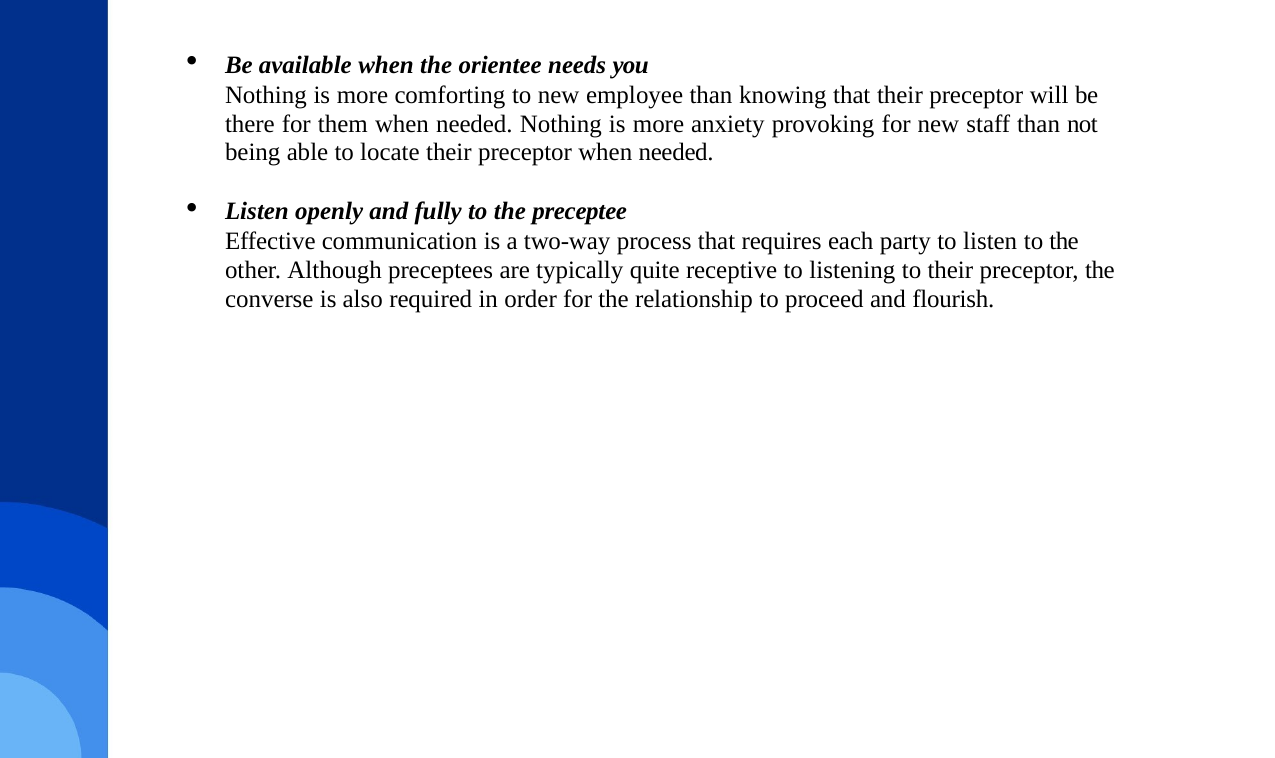

Be available when the orientee needs you
Nothing is more comforting to new employee than knowing that their preceptor will be there for them when needed. Nothing is more anxiety provoking for new staff than not being able to locate their preceptor when needed.

Listen openly and fully to the preceptee
Effective communication is a two-way process that requires each party to listen to the other. Although preceptees are typically quite receptive to listening to their preceptor, the converse is also required in order for the relationship to proceed and flourish.